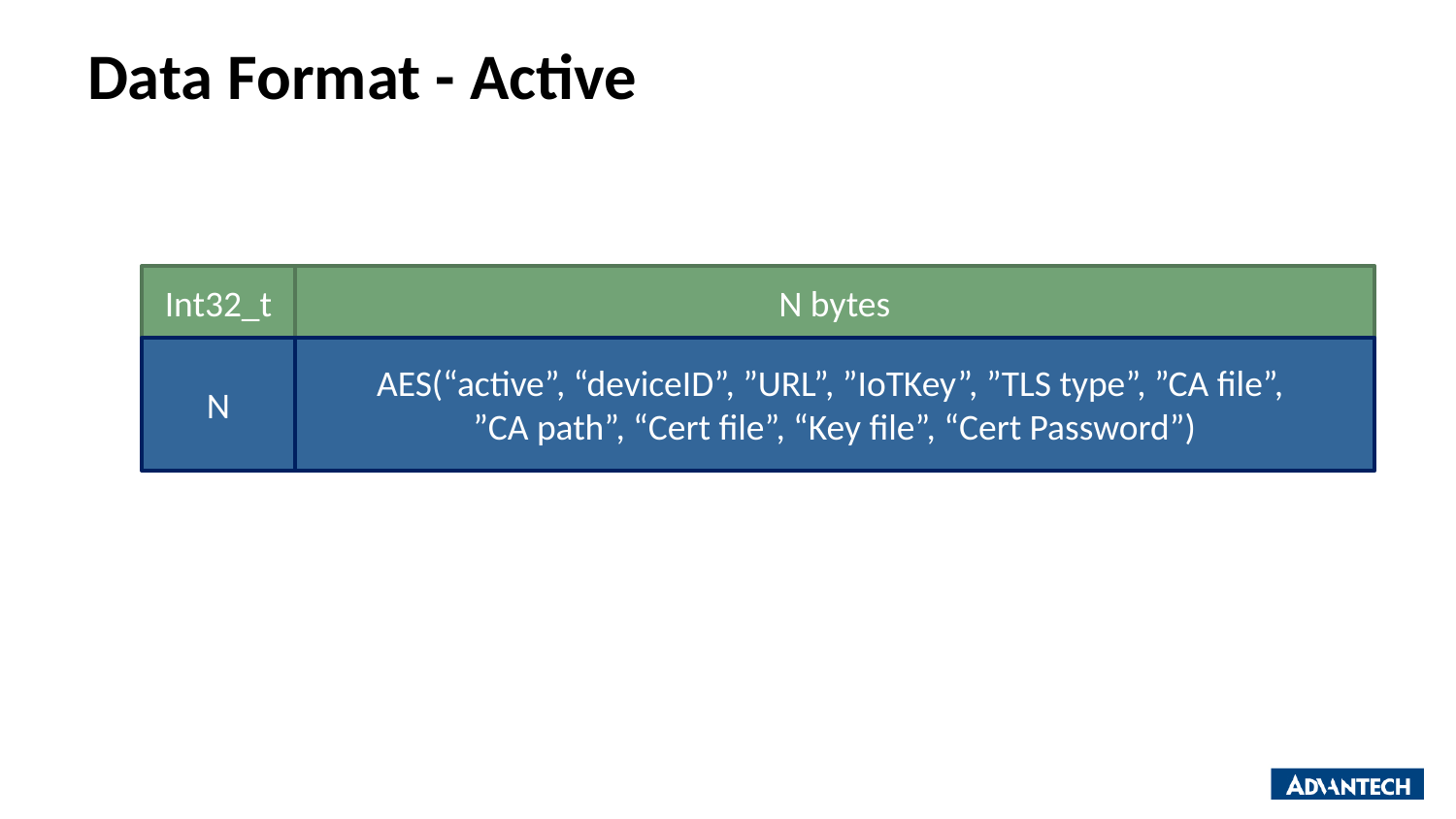

# Data Format - Active
Int32_t
N bytes
N
AES(“active”, “deviceID”, ”URL”, ”IoTKey”, ”TLS type”, ”CA file”,
”CA path”, “Cert file”, “Key file”, “Cert Password”)